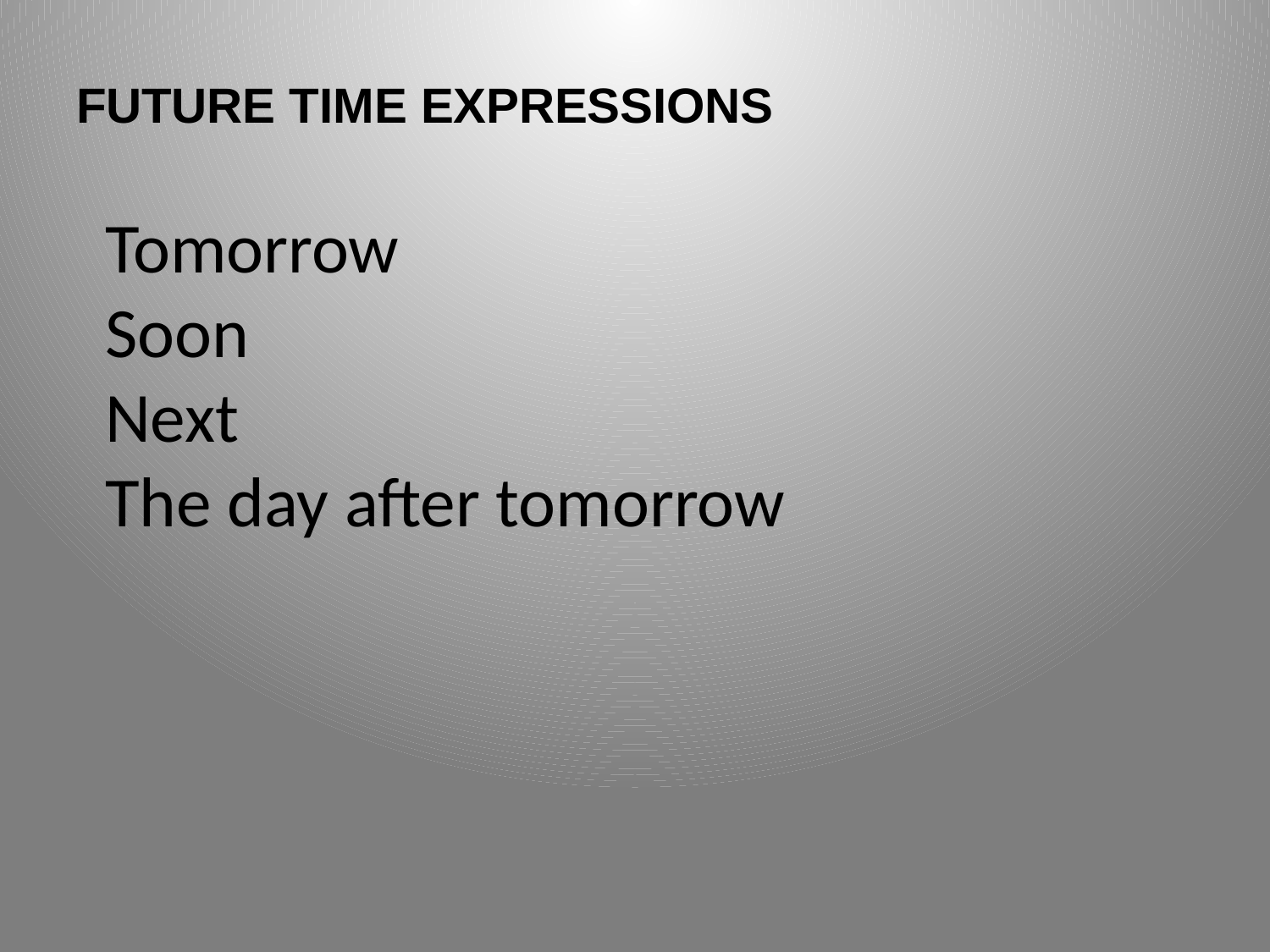

# FUTURE TIME EXPRESSIONS
Tomorrow
Soon
Next
The day after tomorrow